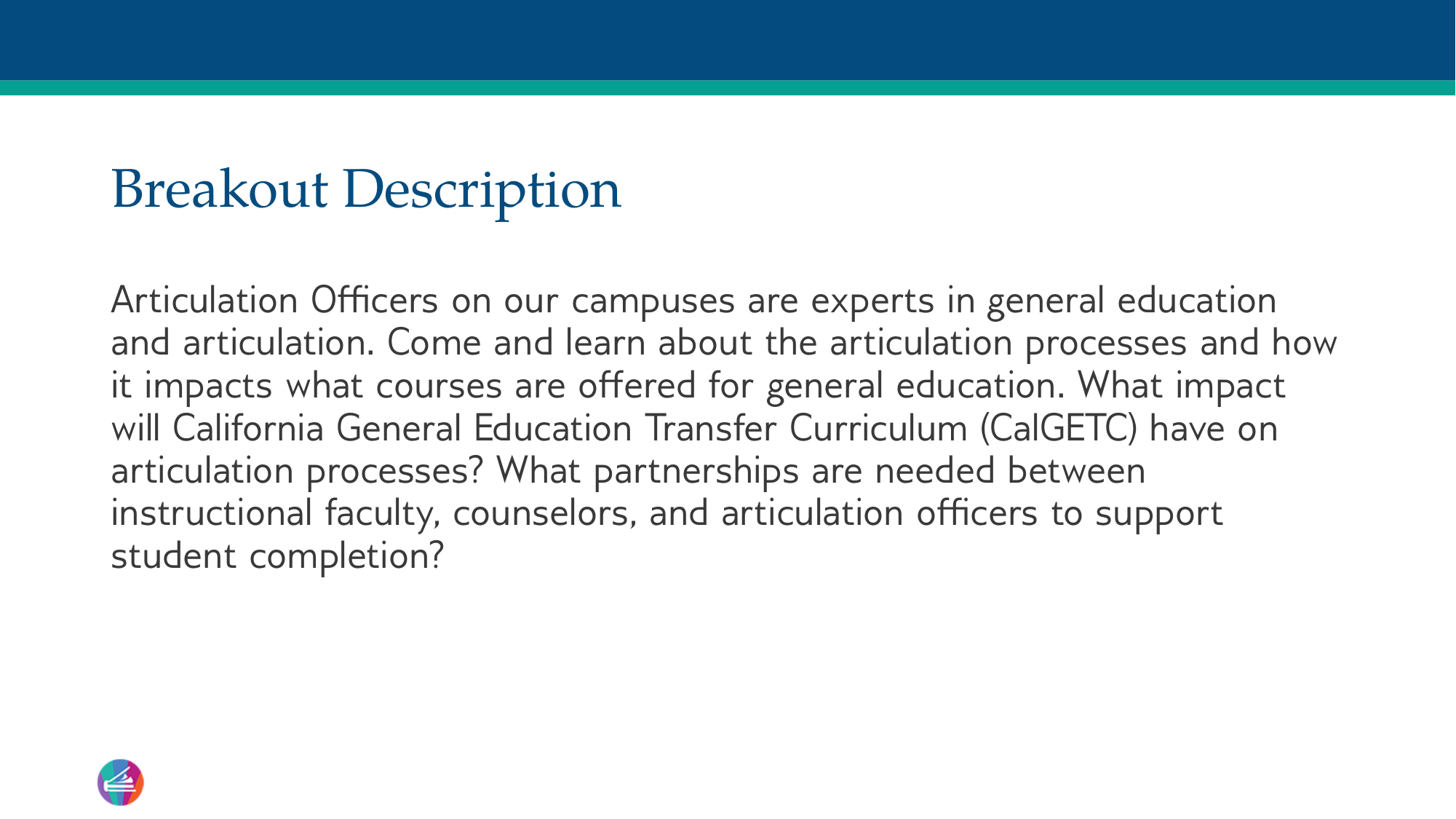

# Breakout Description
Articulation Officers on our campuses are experts in general education and articulation. Come and learn about the articulation processes and how it impacts what courses are offered for general education. What impact will California General Education Transfer Curriculum (CalGETC) have on articulation processes? What partnerships are needed between instructional faculty, counselors, and articulation officers to support student completion?